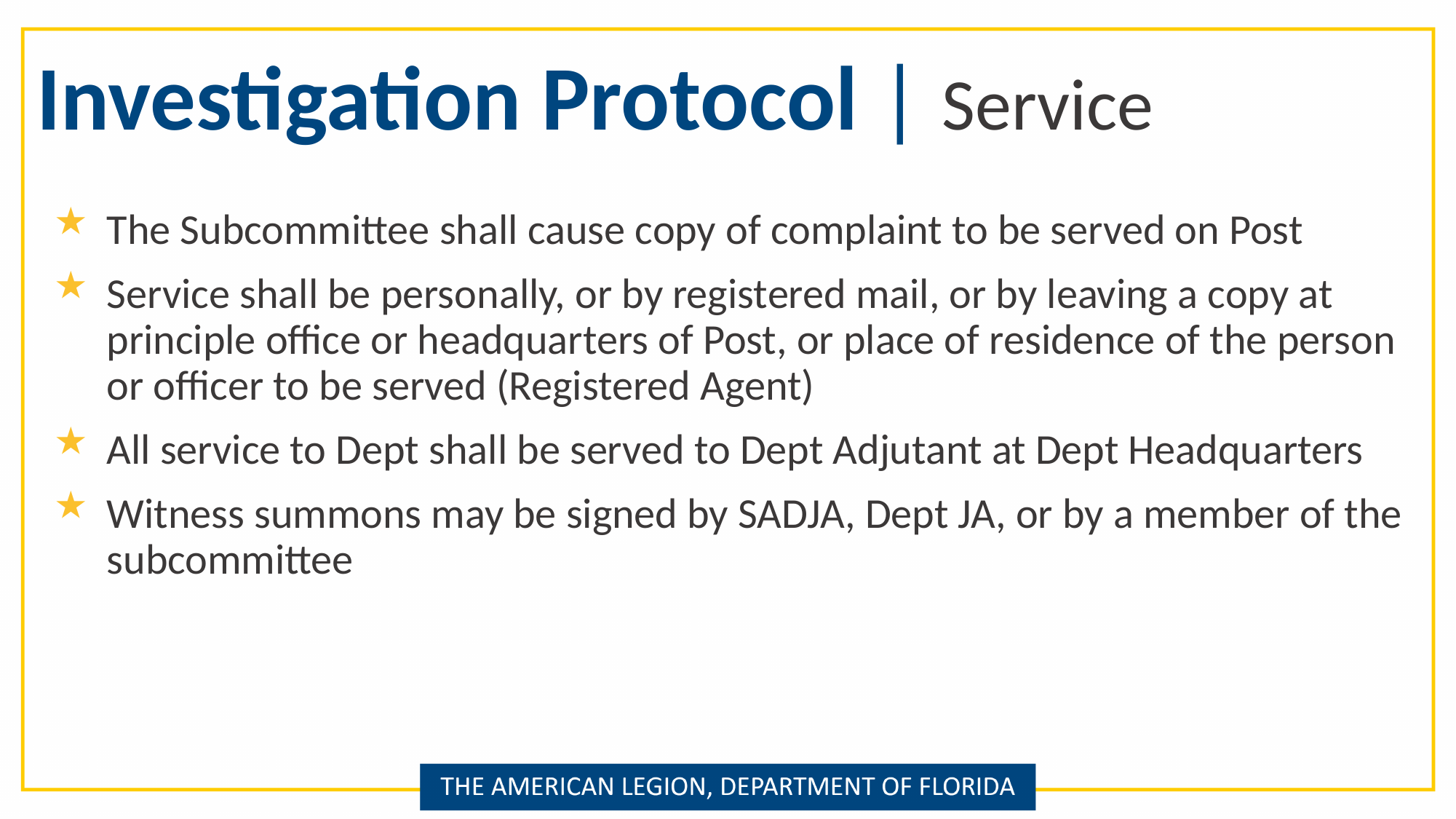

Investigation Protocol | Service
The Subcommittee shall cause copy of complaint to be served on Post
Service shall be personally, or by registered mail, or by leaving a copy at principle office or headquarters of Post, or place of residence of the person or officer to be served (Registered Agent)
All service to Dept shall be served to Dept Adjutant at Dept Headquarters
Witness summons may be signed by SADJA, Dept JA, or by a member of the subcommittee